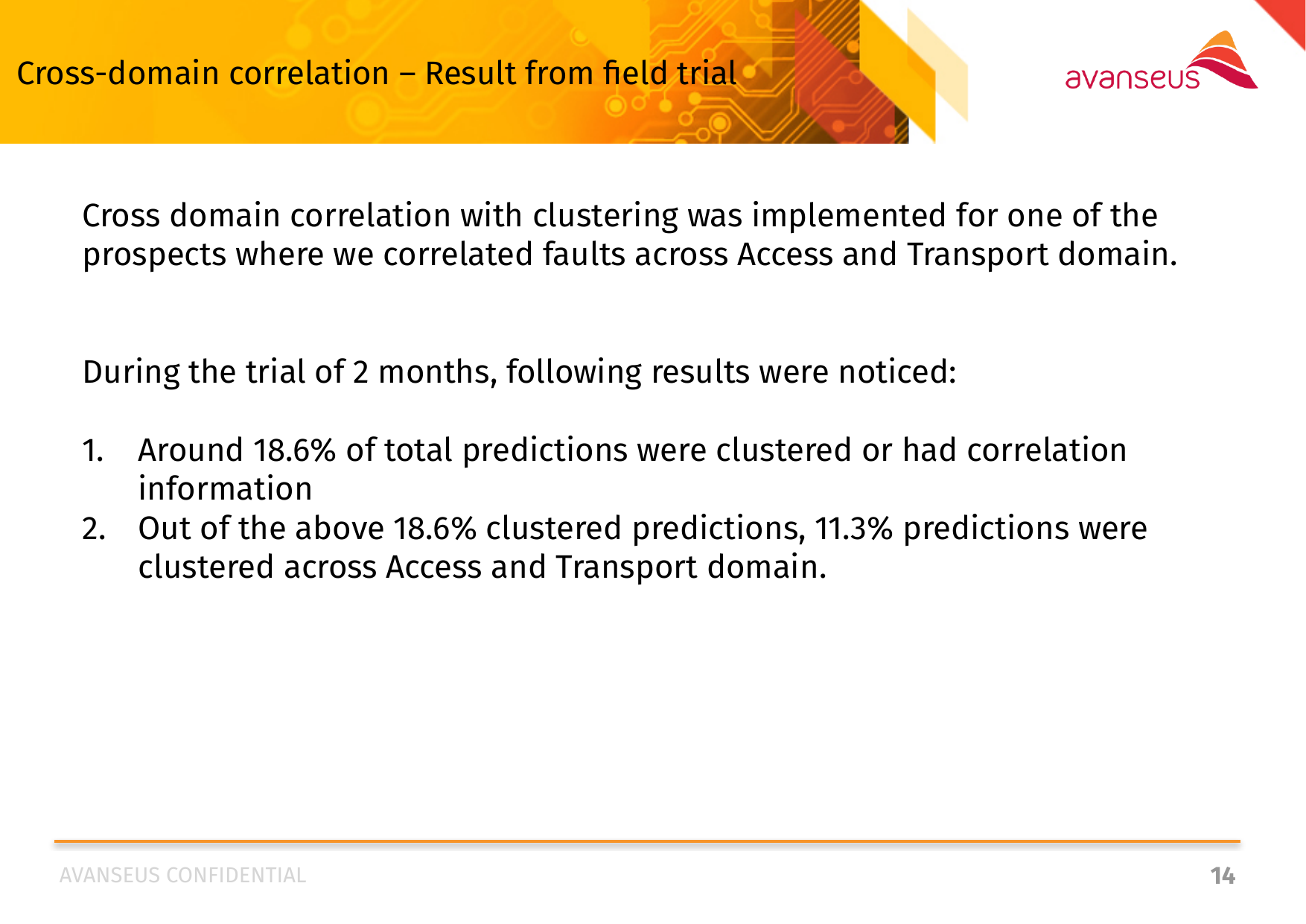

# Cross-domain correlation – Result from field trial
Cross domain correlation with clustering was implemented for one of the prospects where we correlated faults across Access and Transport domain.

During the trial of 2 months, following results were noticed:

Around 18.6% of total predictions were clustered or had correlation information
Out of the above 18.6% clustered predictions, 11.3% predictions were clustered across Access and Transport domain.